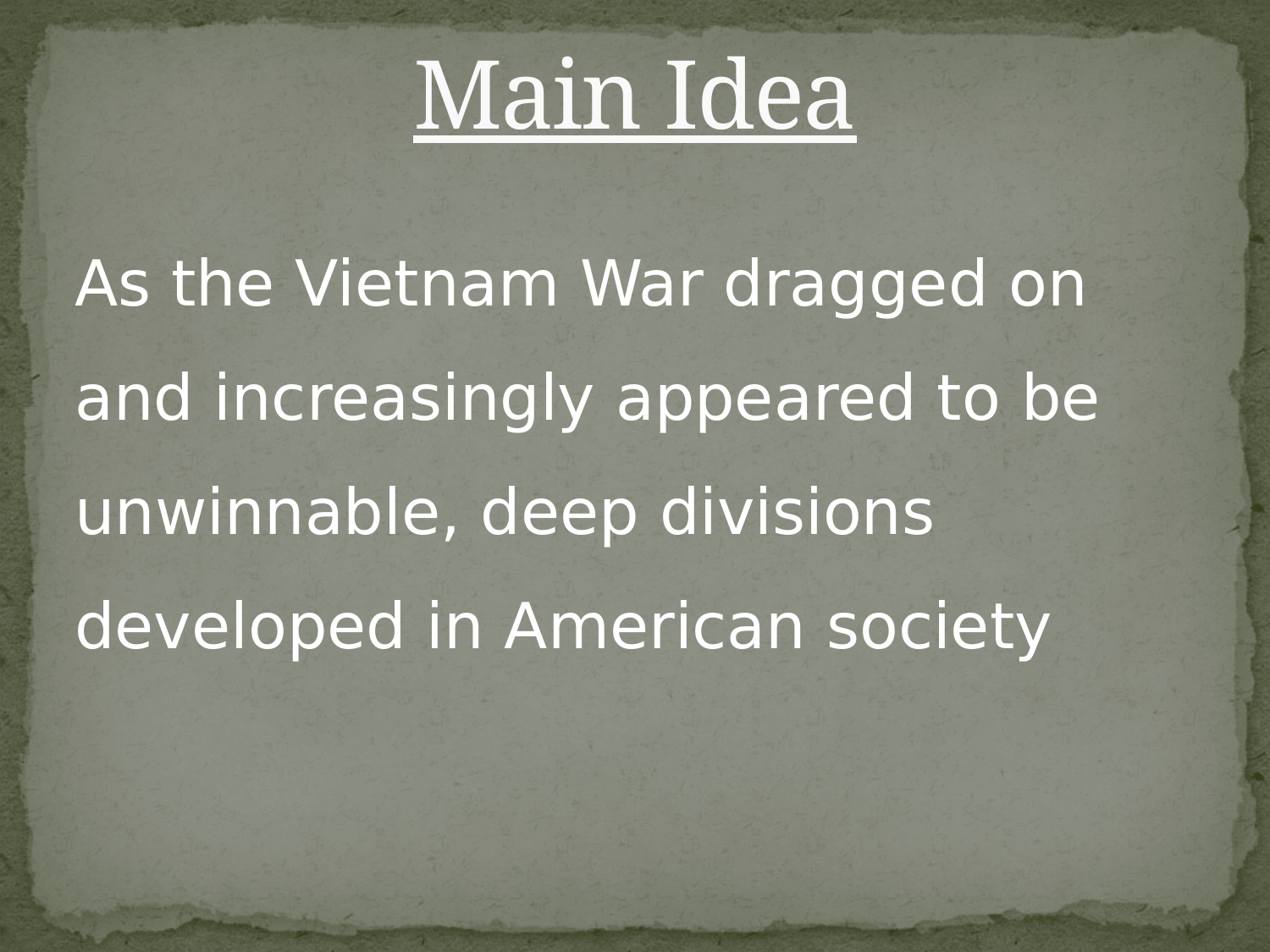

# Main Idea

	As the Vietnam War dragged on and increasingly appeared to be unwinnable, deep divisions developed in American society